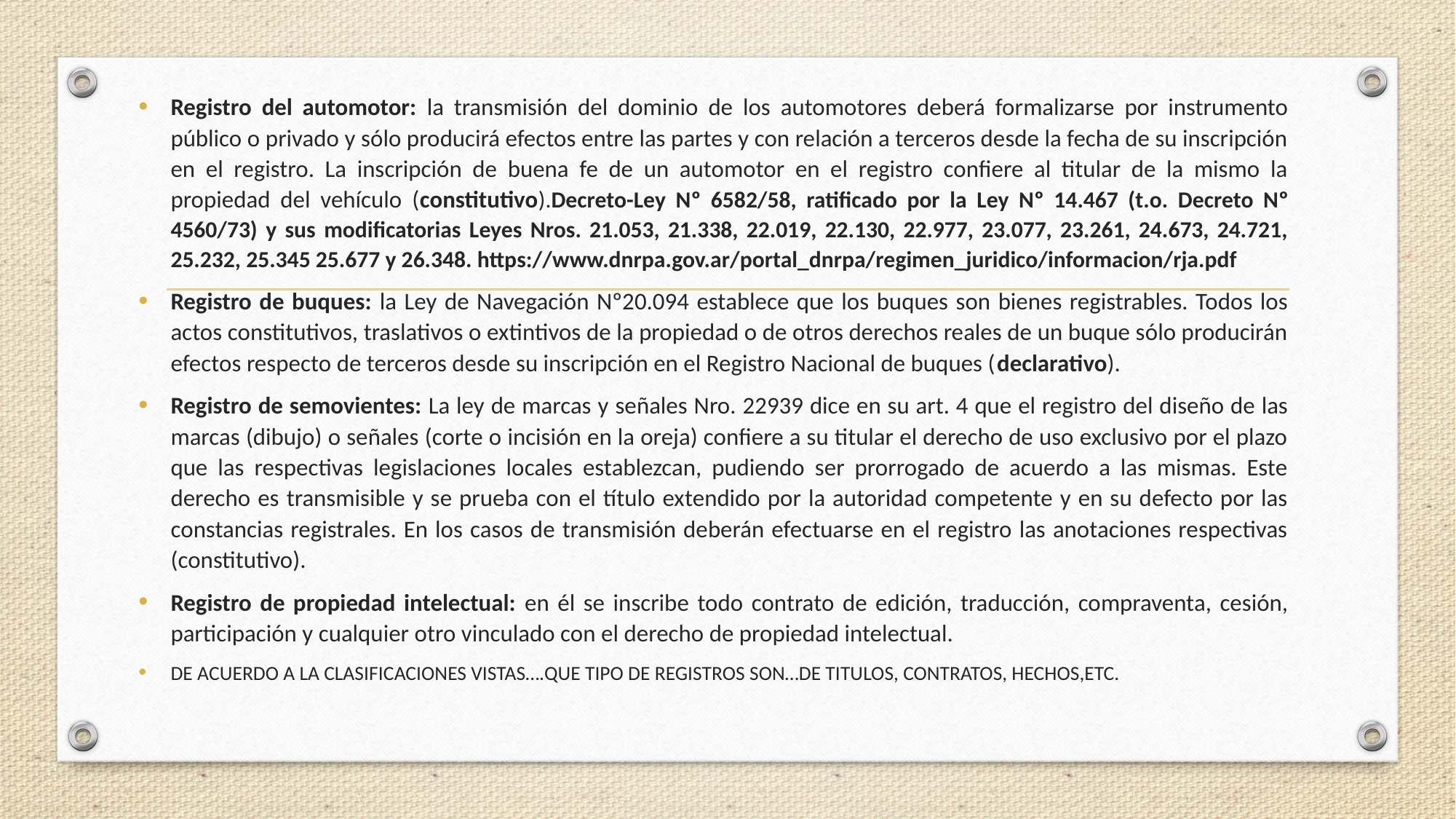

Registro del automotor: la transmisión del dominio de los automotores deberá formalizarse por instrumento público o privado y sólo producirá efectos entre las partes y con relación a terceros desde la fecha de su inscripción en el registro. La inscripción de buena fe de un automotor en el registro confiere al titular de la mismo la propiedad del vehículo (constitutivo).Decreto-Ley Nº 6582/58, ratificado por la Ley Nº 14.467 (t.o. Decreto Nº 4560/73) y sus modificatorias Leyes Nros. 21.053, 21.338, 22.019, 22.130, 22.977, 23.077, 23.261, 24.673, 24.721, 25.232, 25.345 25.677 y 26.348. https://www.dnrpa.gov.ar/portal_dnrpa/regimen_juridico/informacion/rja.pdf
Registro de buques: la Ley de Navegación Nº20.094 establece que los buques son bienes registrables. Todos los actos constitutivos, traslativos o extintivos de la propiedad o de otros derechos reales de un buque sólo producirán efectos respecto de terceros desde su inscripción en el Registro Nacional de buques (declarativo).
Registro de semovientes: La ley de marcas y señales Nro. 22939 dice en su art. 4 que el registro del diseño de las marcas (dibujo) o señales (corte o incisión en la oreja) confiere a su titular el derecho de uso exclusivo por el plazo que las respectivas legislaciones locales establezcan, pudiendo ser prorrogado de acuerdo a las mismas. Este derecho es transmisible y se prueba con el título extendido por la autoridad competente y en su defecto por las constancias registrales. En los casos de transmisión deberán efectuarse en el registro las anotaciones respectivas (constitutivo).
Registro de propiedad intelectual: en él se inscribe todo contrato de edición, traducción, compraventa, cesión, participación y cualquier otro vinculado con el derecho de propiedad intelectual.
DE ACUERDO A LA CLASIFICACIONES VISTAS….QUE TIPO DE REGISTROS SON…DE TITULOS, CONTRATOS, HECHOS,ETC.